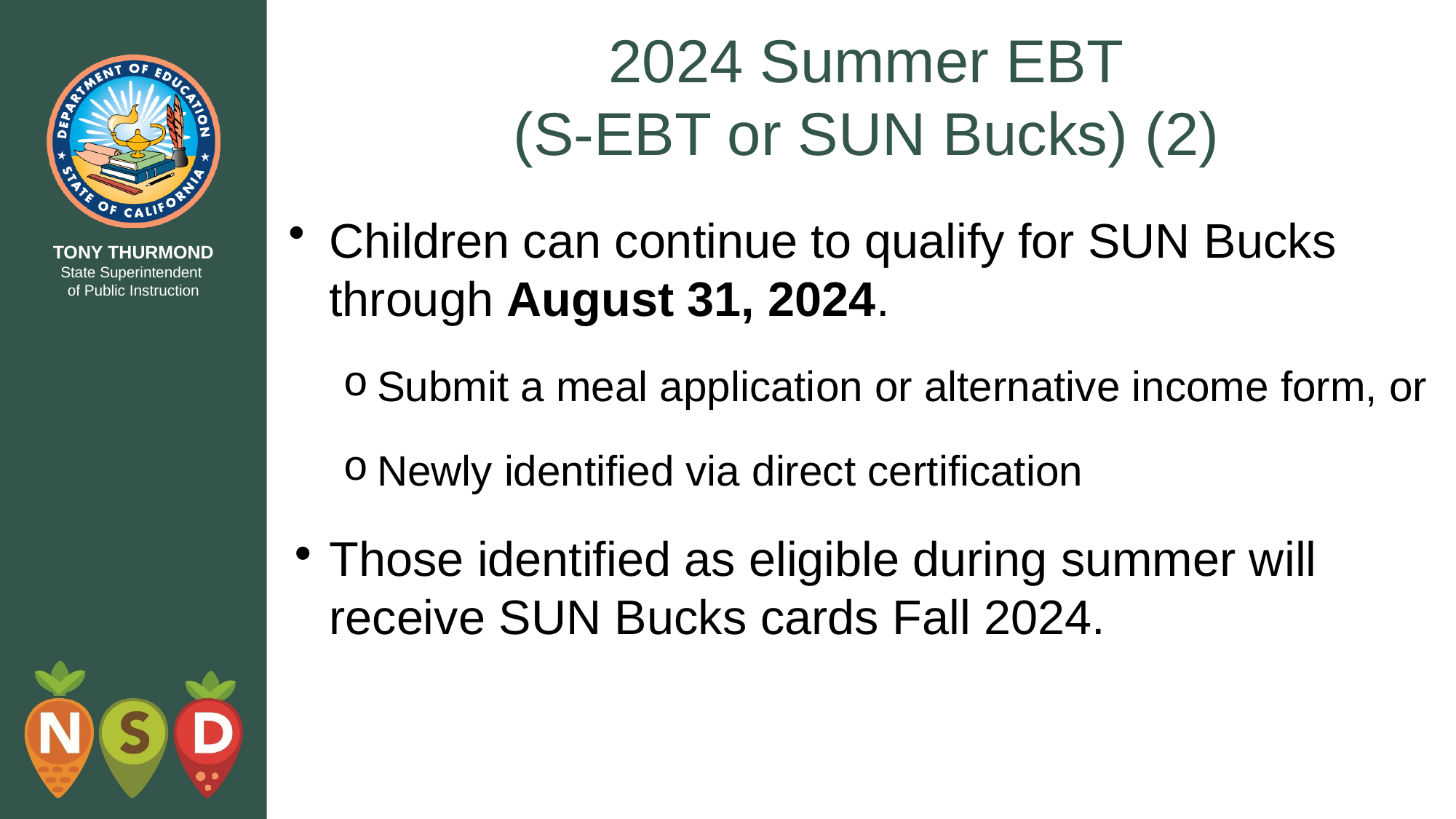

# 2024 Summer EBT (S-EBT or SUN Bucks) (2)
Children can continue to qualify for SUN Bucks through August 31, 2024.
Submit a meal application or alternative income form, or
Newly identified via direct certification
Those identified as eligible during summer will receive SUN Bucks cards Fall 2024.